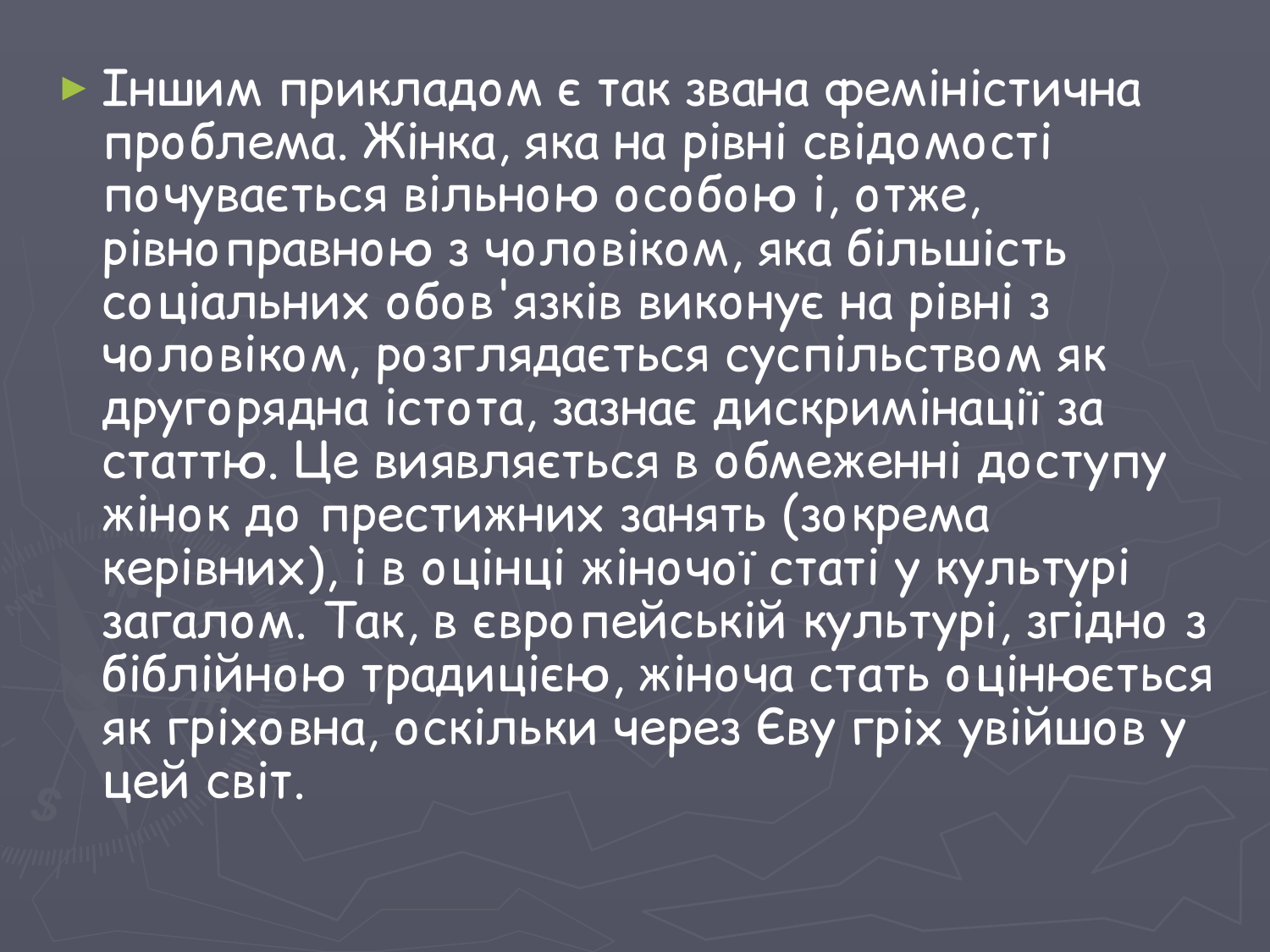

Іншим прикладом є так звана феміністична проблема. Жінка, яка на рівні свідомості почувається вільною особою і, отже, рівноправною з чоловіком, яка більшість соціальних обов'язків виконує на рівні з чоловіком, розглядається суспільством як другорядна істота, зазнає дискримінації за статтю. Це виявляється в обмеженні доступу жінок до престижних занять (зокрема керівних), і в оцінці жіночої статі у культурі загалом. Так, в європейській культурі, згідно з біблійною традицією, жіноча стать оцінюється як гріховна, оскільки через Єву гріх увійшов у цей світ.